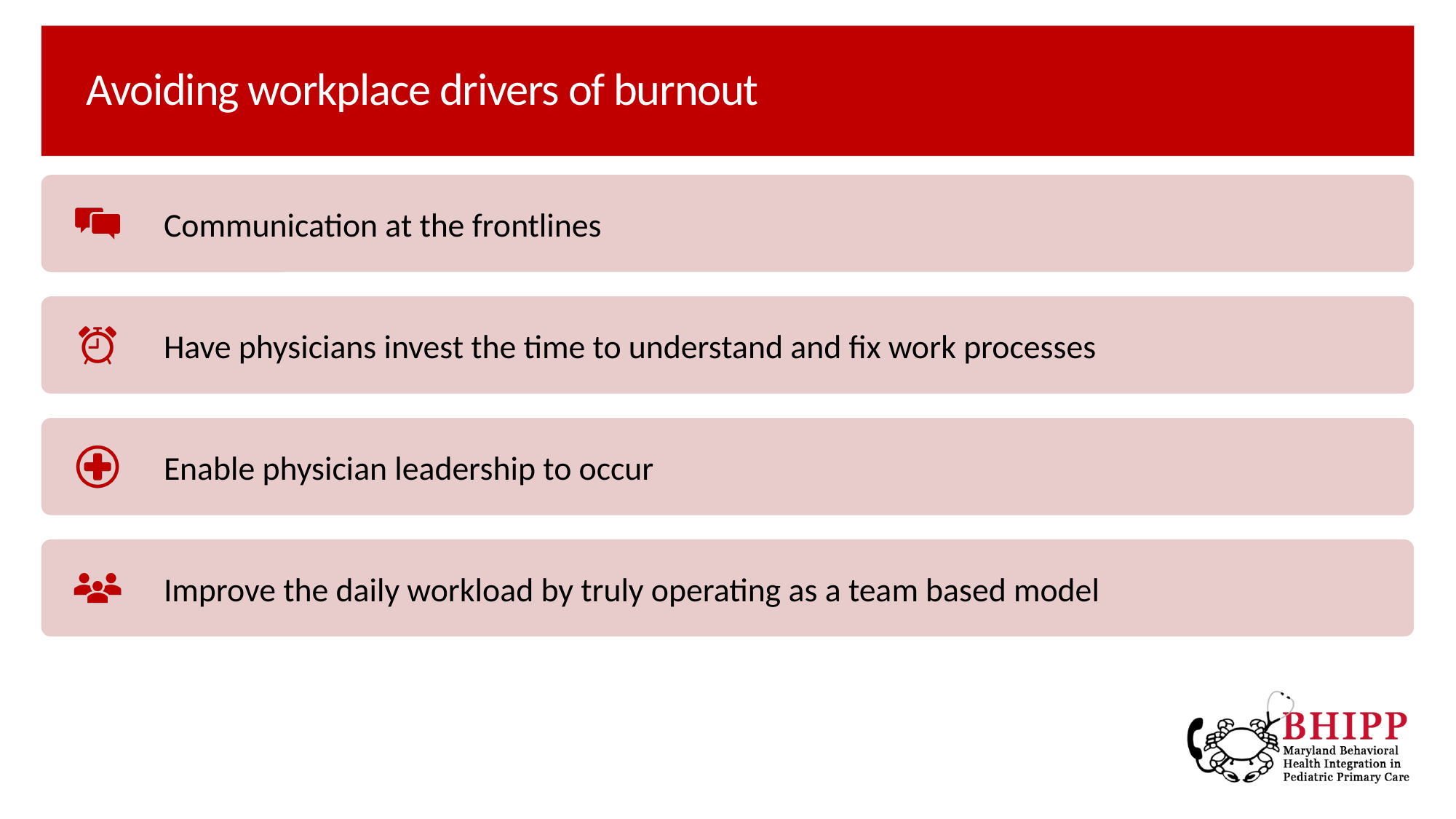

# Avoiding workplace drivers of burnout
Communication at the frontlines
Have physicians invest the time to understand and fix work processes
Enable physician leadership to occur
Improve the daily workload by truly operating as a team based model